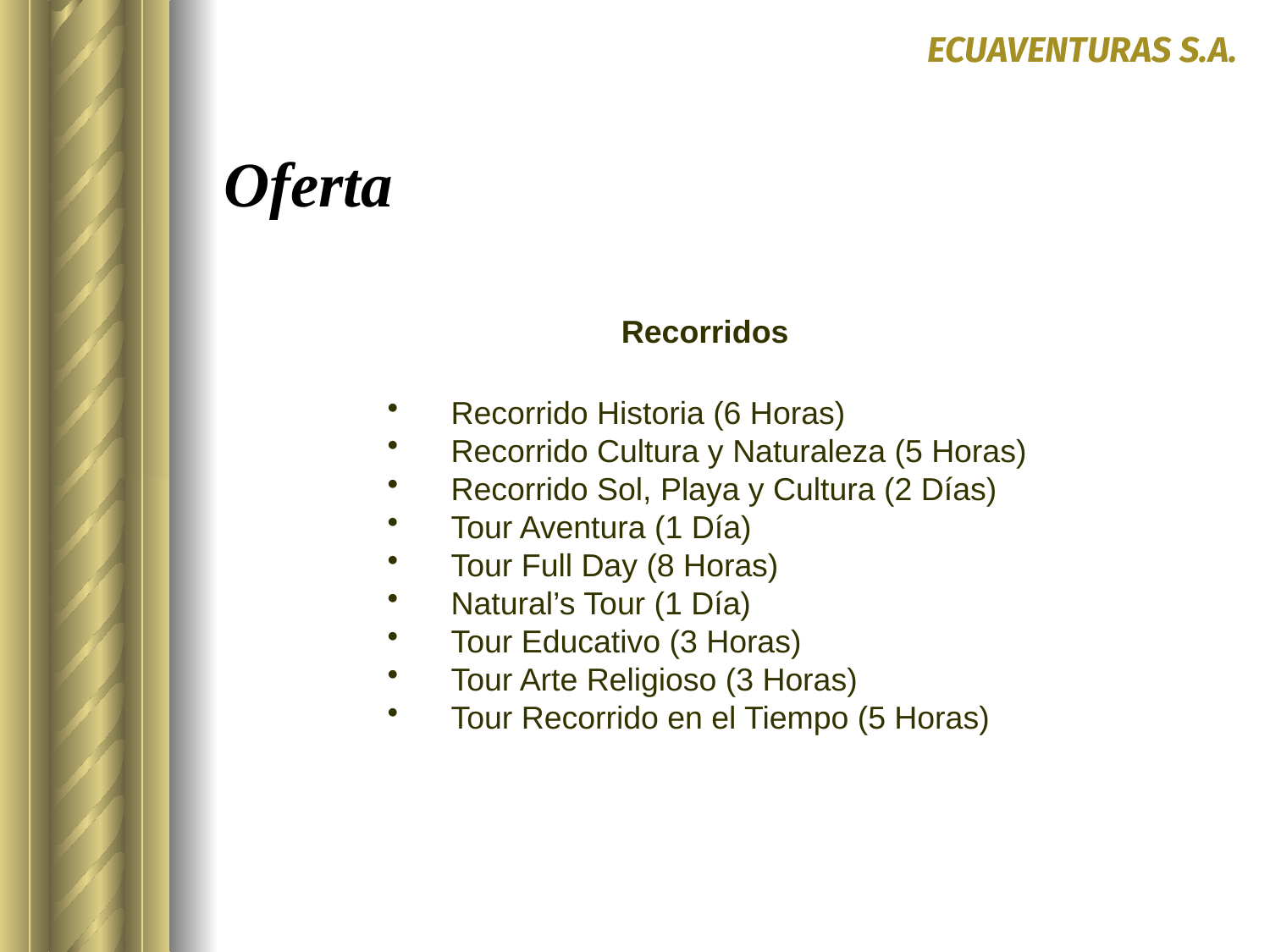

ECUAVENTURAS S.A.
# Oferta
Recorridos
Recorrido Historia (6 Horas)
Recorrido Cultura y Naturaleza (5 Horas)
Recorrido Sol, Playa y Cultura (2 Días)
Tour Aventura (1 Día)
Tour Full Day (8 Horas)
Natural’s Tour (1 Día)
Tour Educativo (3 Horas)
Tour Arte Religioso (3 Horas)
Tour Recorrido en el Tiempo (5 Horas)